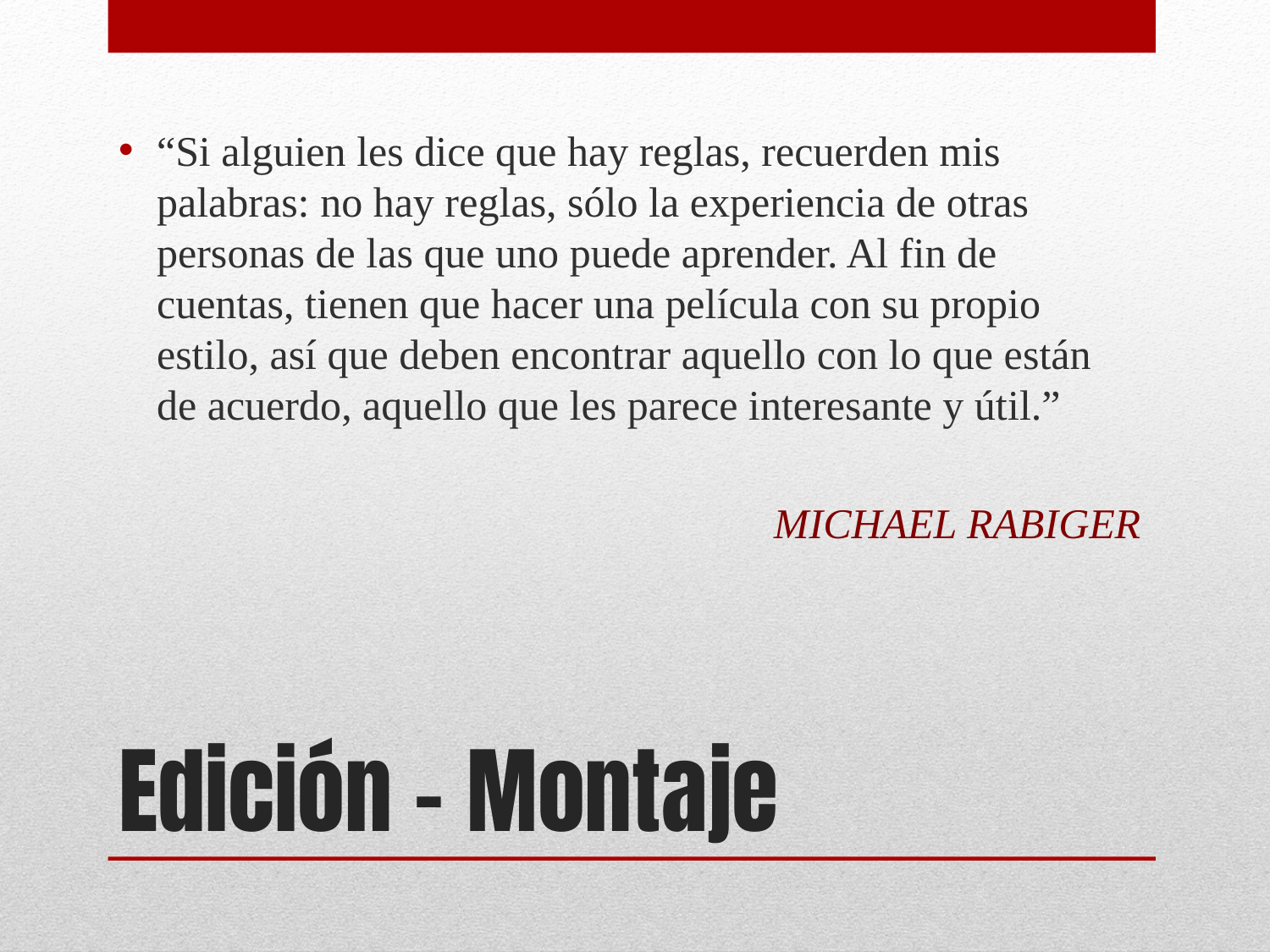

“Si alguien les dice que hay reglas, recuerden mis palabras: no hay reglas, sólo la experiencia de otras personas de las que uno puede aprender. Al fin de cuentas, tienen que hacer una película con su propio estilo, así que deben encontrar aquello con lo que están de acuerdo, aquello que les parece interesante y útil.”

MICHAEL RABIGER

# Edición - Montaje